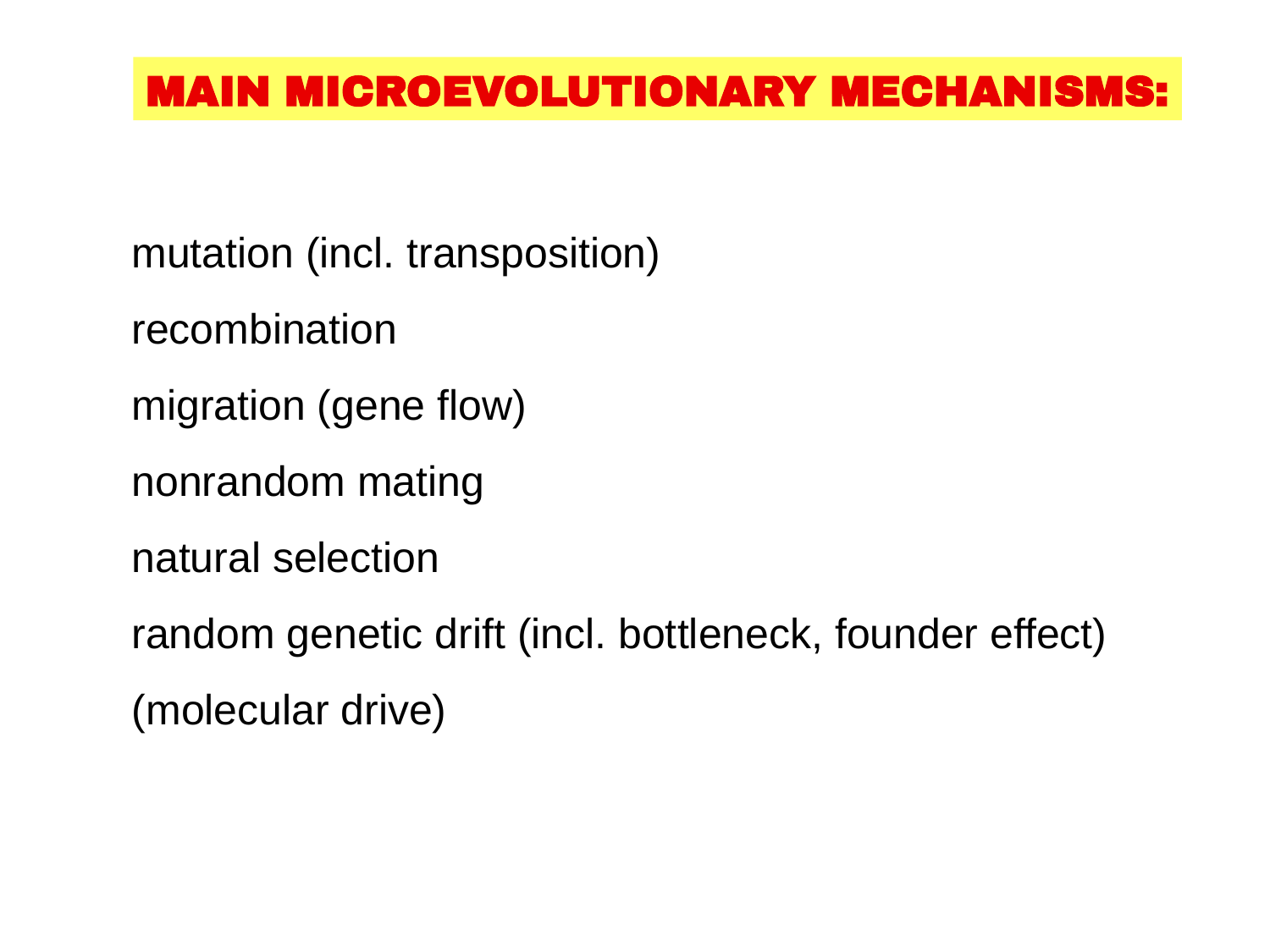

MAIN MICROEVOLUTIONARY MECHANISMS:
 mutation (incl. transposition)
 recombination
 migration (gene flow)
 nonrandom mating
 natural selection
 random genetic drift (incl. bottleneck, founder effect)
 (molecular drive)